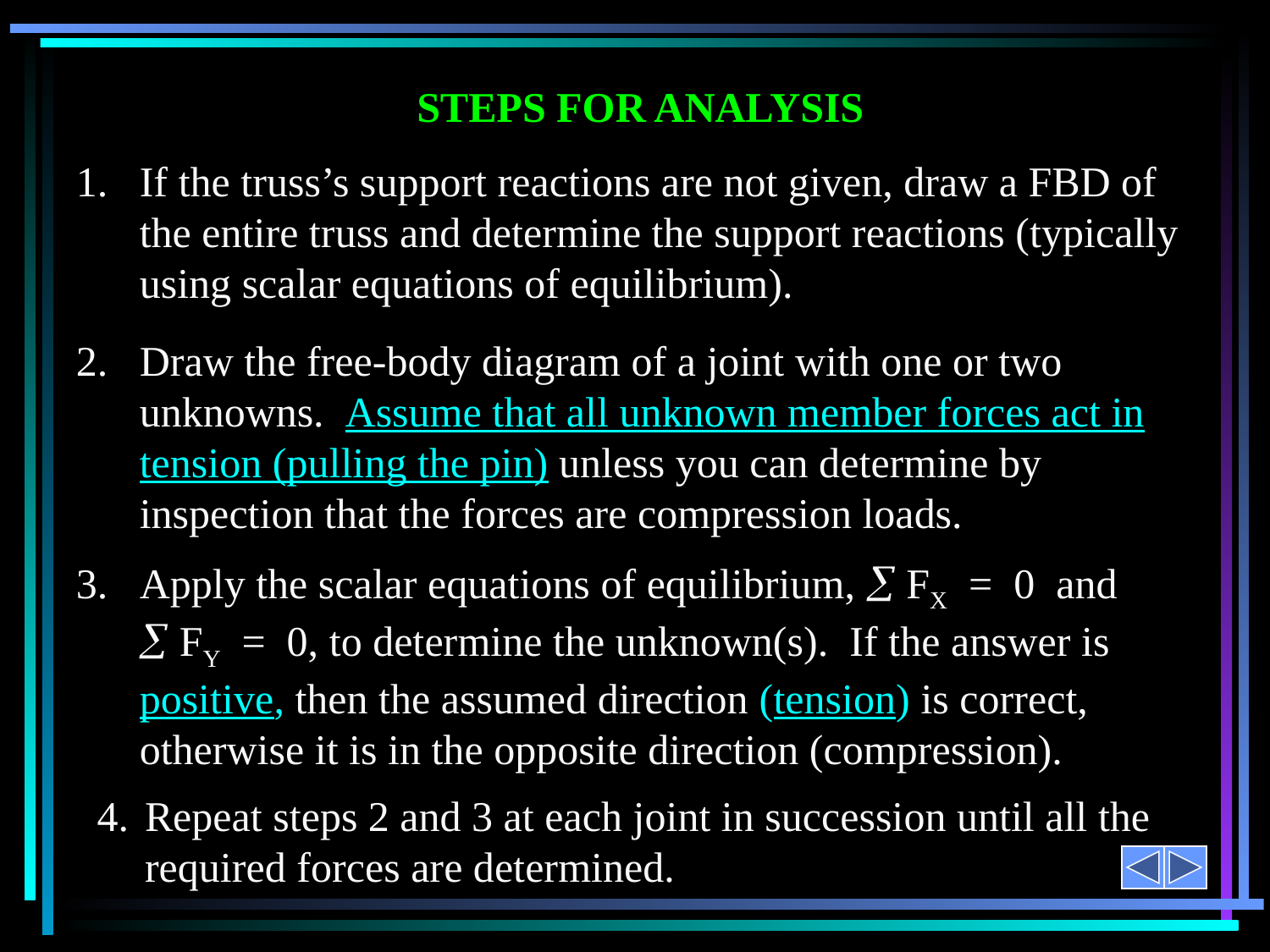

STEPS FOR ANALYSIS
If the truss’s support reactions are not given, draw a FBD of the entire truss and determine the support reactions (typically  using scalar equations of equilibrium).
2.   Draw the free-body diagram of a joint with one or two unknowns.  Assume that all unknown member forces act in tension (pulling the pin) unless you can determine by inspection that the forces are compression loads.
3.	Apply the scalar equations of equilibrium, ∑ FX  =  0  and     ∑ FY  =  0, to determine the unknown(s).  If the answer is positive, then the assumed direction (tension) is correct, otherwise it is in the opposite direction (compression).
4.	Repeat steps 2 and 3 at each joint in succession until all the required forces are determined.